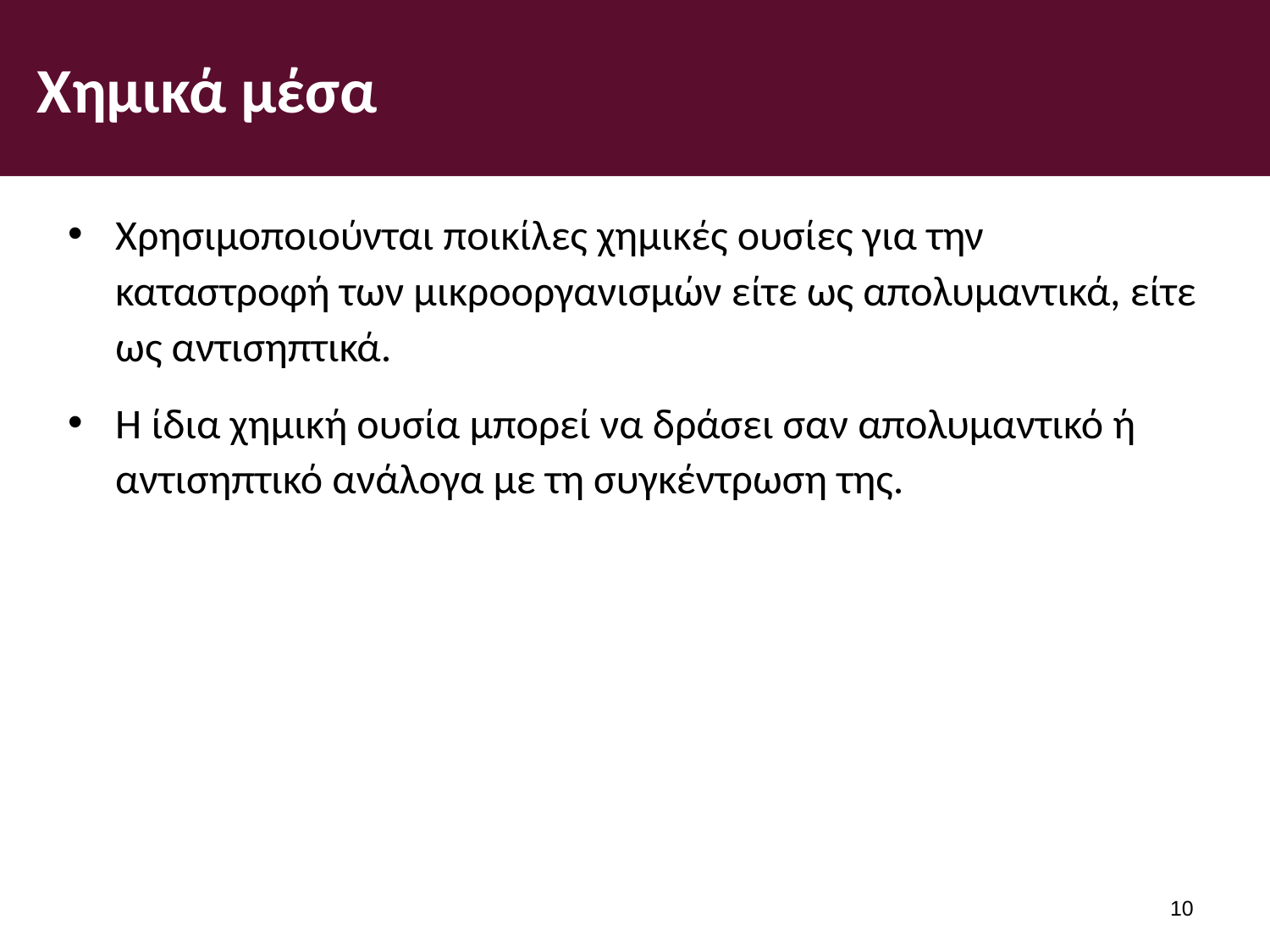

# Χημικά μέσα
Χρησιμοποιούνται ποικίλες χημικές ουσίες για την καταστροφή των μικροοργανισμών είτε ως απολυμαντικά, είτε ως αντισηπτικά.
Η ίδια χημική ουσία μπορεί να δράσει σαν απολυμαντικό ή αντισηπτικό ανάλογα με τη συγκέντρωση της.
10